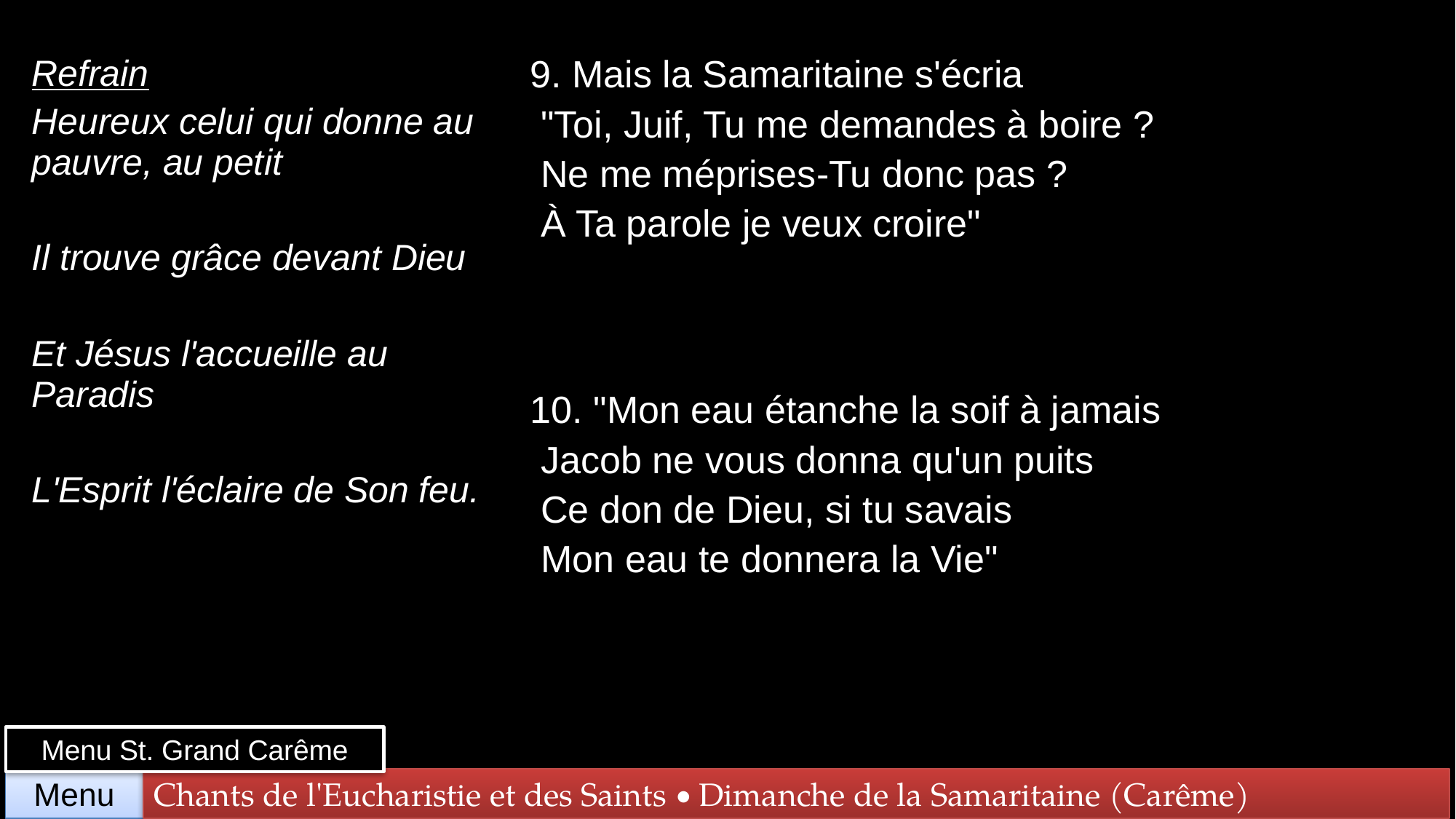

| Refrain Heureux celui qui donne au pauvre, au petit Il trouve grâce devant Dieu Et Jésus l'accueille au Paradis L'Esprit l'éclaire de Son feu. | 9. Mais la Samaritaine s'écria "Toi, Juif, Tu me demandes à boire ? Ne me méprises-Tu donc pas ? À Ta parole je veux croire" |
| --- | --- |
|  | 10. "Mon eau étanche la soif à jamais Jacob ne vous donna qu'un puits Ce don de Dieu, si tu savais Mon eau te donnera la Vie" |

Menu St. Grand Carême
Chants de l'Eucharistie et des Saints • Dimanche de la Samaritaine (Carême)
Menu